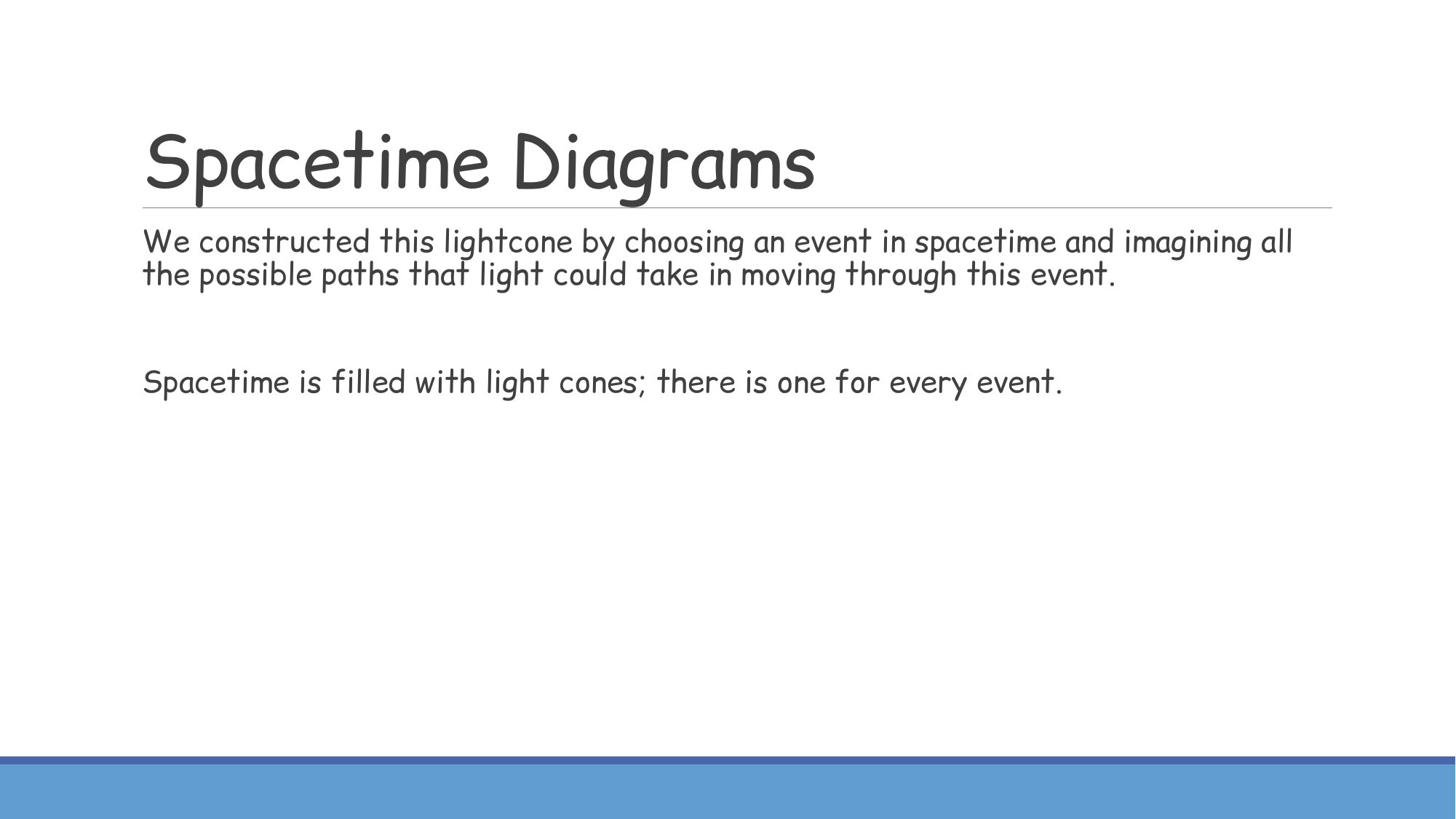

# Spacetime Diagrams
We constructed this lightcone by choosing an event in spacetime and imagining all the possible paths that light could take in moving through this event.

Spacetime is filled with light cones; there is one for every event.